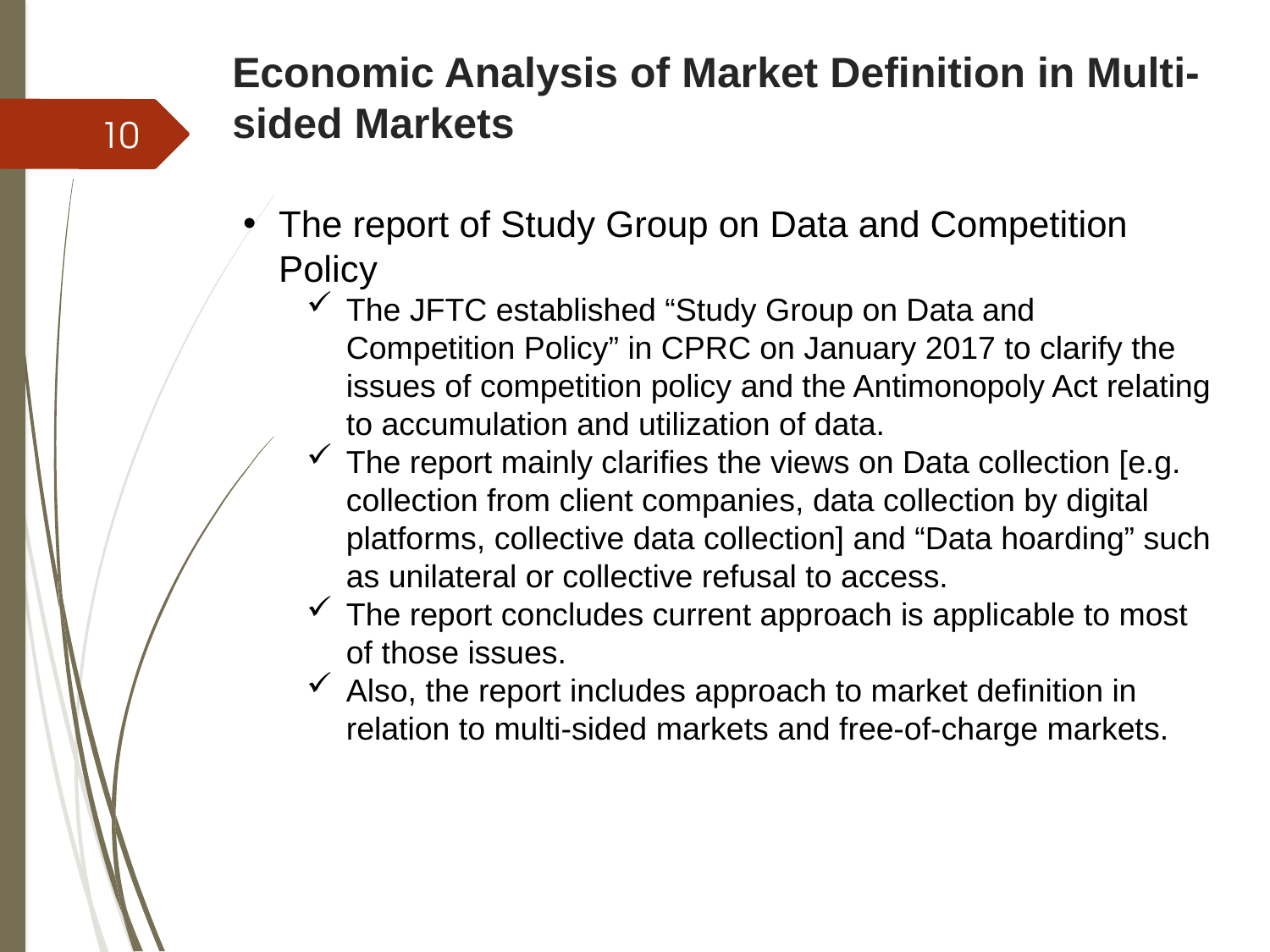

Economic Analysis of Market Definition in Multi-sided Markets
10
The report of Study Group on Data and Competition Policy
The JFTC established “Study Group on Data and Competition Policy” in CPRC on January 2017 to clarify the issues of competition policy and the Antimonopoly Act relating to accumulation and utilization of data.
The report mainly clarifies the views on Data collection [e.g. collection from client companies, data collection by digital platforms, collective data collection] and “Data hoarding” such as unilateral or collective refusal to access.
The report concludes current approach is applicable to most of those issues.
Also, the report includes approach to market definition in relation to multi-sided markets and free-of-charge markets.